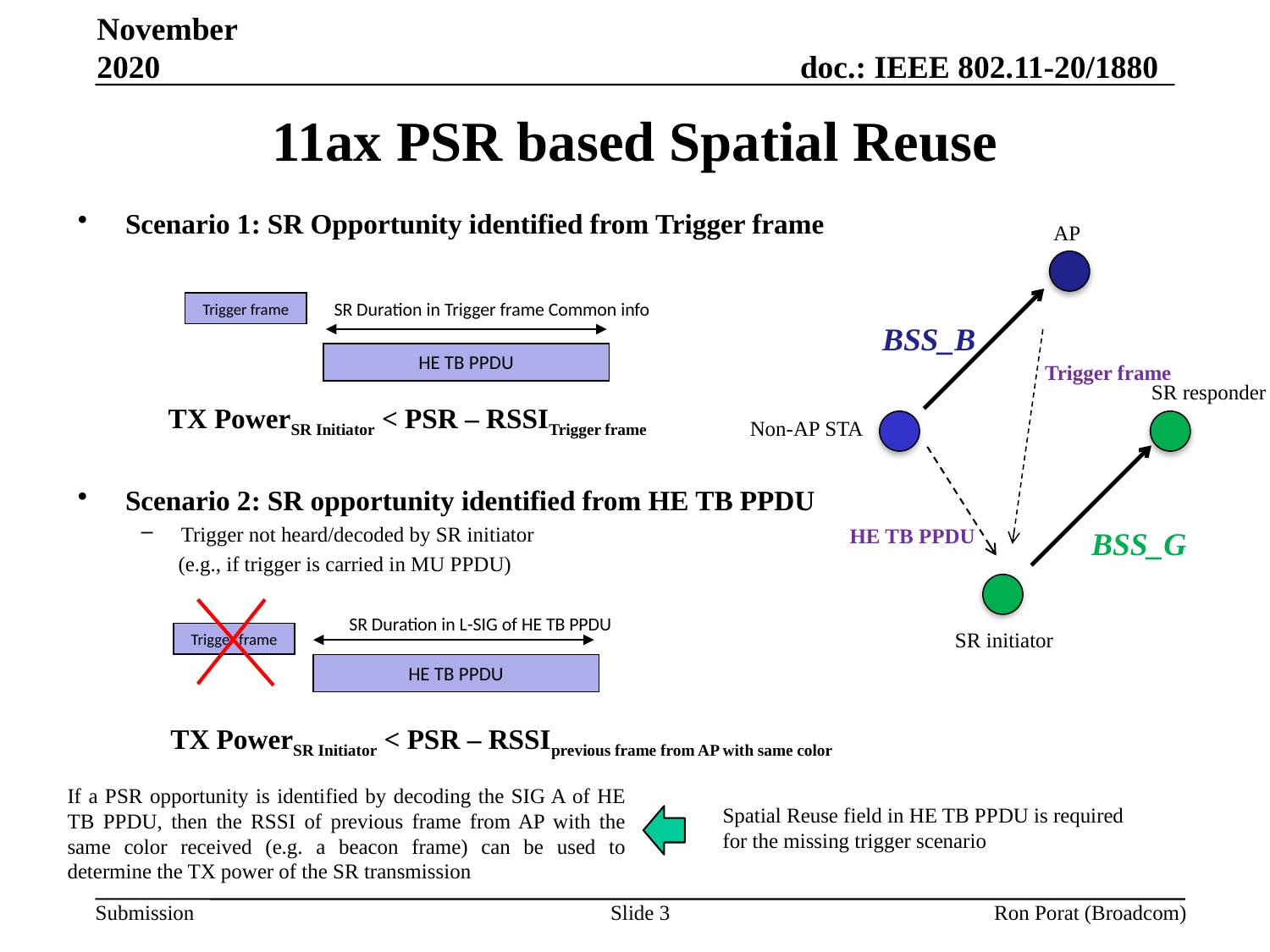

November 2020
# 11ax PSR based Spatial Reuse
Scenario 1: SR Opportunity identified from Trigger frame

Scenario 2: SR opportunity identified from HE TB PPDU
Trigger not heard/decoded by SR initiator
       (e.g., if trigger is carried in MU PPDU)
AP

BSS_B
Trigger frame
SR responder
Non-AP STA

HE TB PPDU
BSS_G

  SR initiator
SR Duration in Trigger frame Common info
Trigger frame
HE TB PPDU
TX PowerSR Initiator < PSR – RSSITrigger frame
SR Duration in L-SIG of HE TB PPDU
Trigger frame
HE TB PPDU
TX PowerSR Initiator < PSR – RSSIprevious frame from AP with same color
If a PSR opportunity is identified by decoding the SIG A of HE TB PPDU, then the RSSI of previous frame from AP with the same color received (e.g. a beacon frame) can be used to determine the TX power of the SR transmission
Spatial Reuse field in HE TB PPDU is required for the missing trigger scenario

Slide 3
Ron Porat (Broadcom)